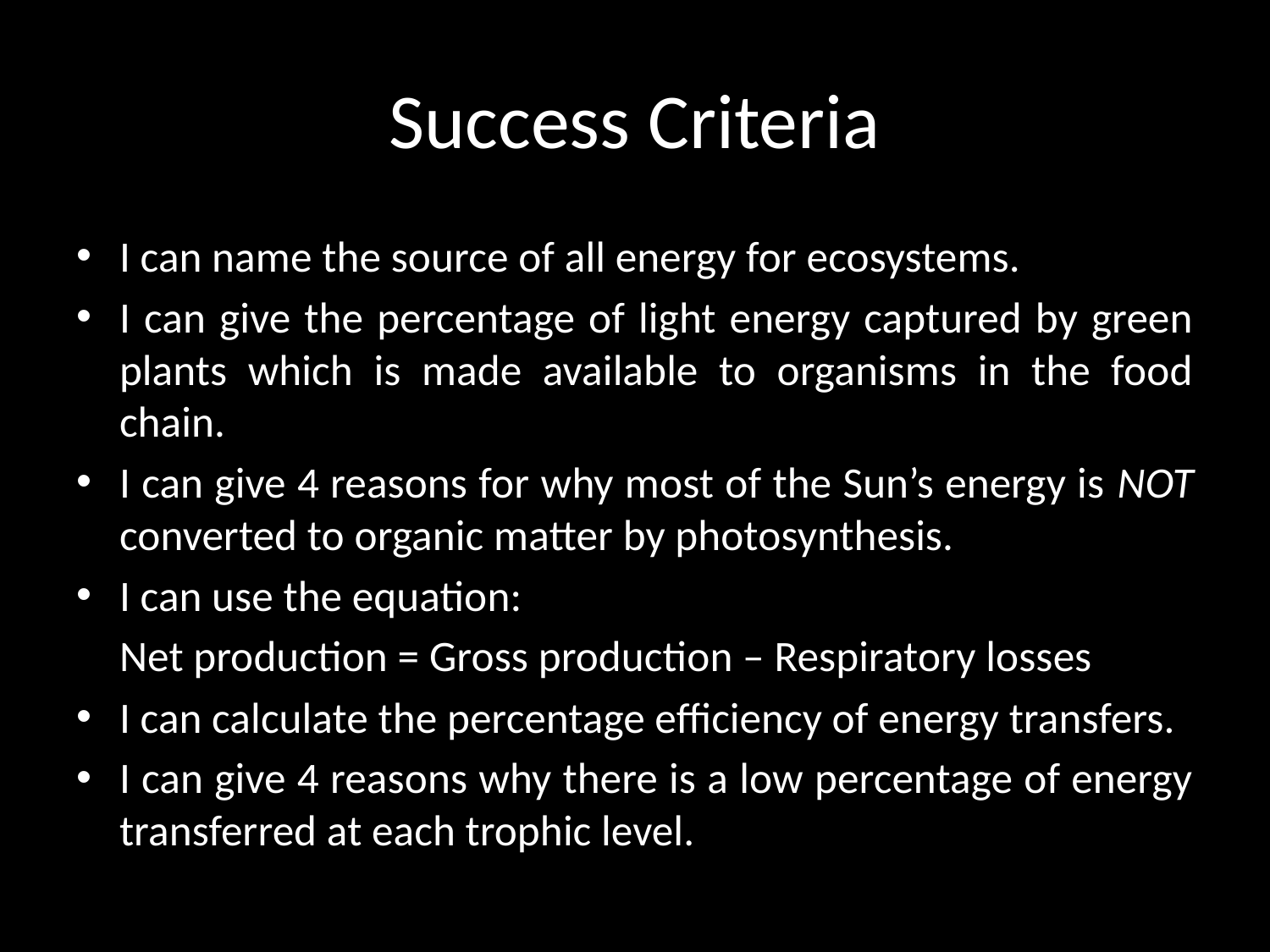

# Success Criteria
I can name the source of all energy for ecosystems.
I can give the percentage of light energy captured by green plants which is made available to organisms in the food chain.
I can give 4 reasons for why most of the Sun’s energy is NOT converted to organic matter by photosynthesis.
I can use the equation:
	Net production = Gross production – Respiratory losses
I can calculate the percentage efficiency of energy transfers.
I can give 4 reasons why there is a low percentage of energy transferred at each trophic level.